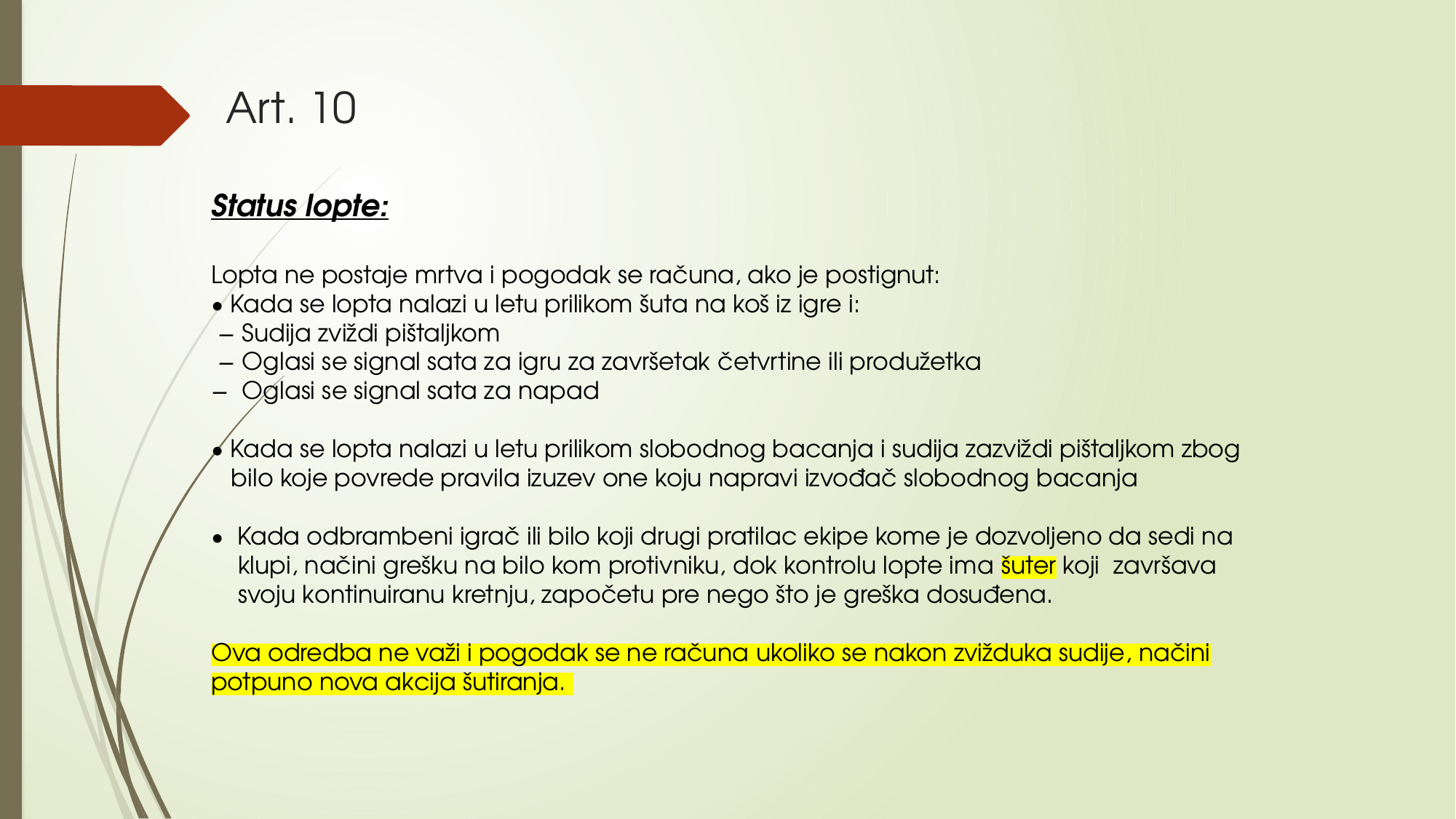

# Art. 10
Status lopte:

Lopta ne postaje mrtva i pogodak se računa, ako je postignut:
• Kada se lopta nalazi u letu prilikom šuta na koš iz igre i:
 − Sudija zviždi pištaljkom
 − Oglasi se signal sata za igru za završetak četvrtine ili produžetka
−  Oglasi se signal sata za napad

• Kada se lopta nalazi u letu prilikom slobodnog bacanja i sudija zazviždi pištaljkom zbog
   bilo koje povrede pravila izuzev one koju napravi izvođač slobodnog bacanja

•  Kada odbrambeni igrač ili bilo koji drugi pratilac ekipe kome je dozvoljeno da sedi na
    klupi, načini grešku na bilo kom protivniku, dok kontrolu lopte ima šuter koji  završava
    svoju kontinuiranu kretnju, započetu pre nego što je greška dosuđena.

Ova odredba ne važi i pogodak se ne računa ukoliko se nakon zvižduka sudije, načini potpuno nova akcija šutiranja.